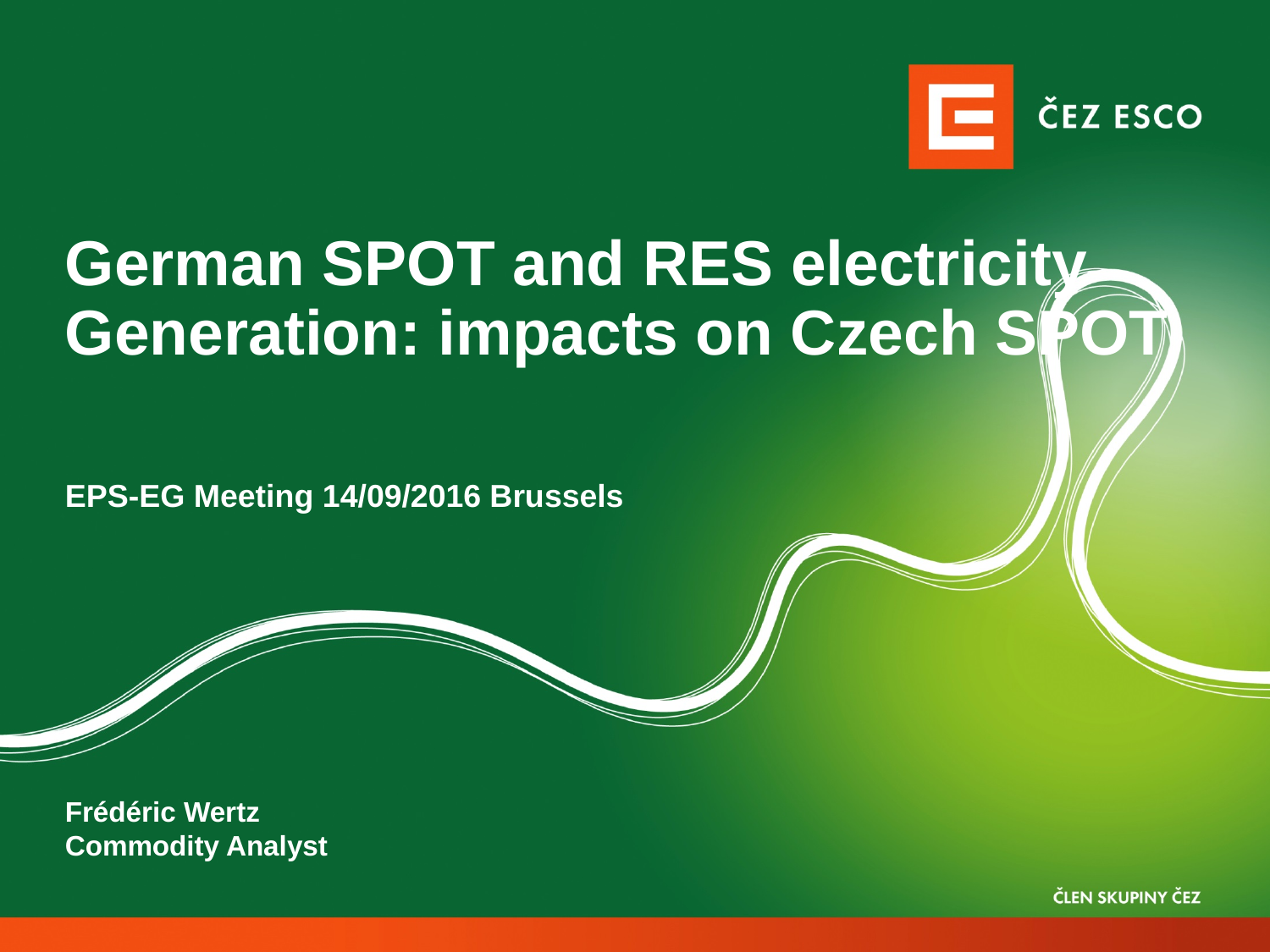

# German SPOT and RES electricity Generation: impacts on Czech SPOT
EPS-EG Meeting 14/09/2016 Brussels
Frédéric Wertz
Commodity Analyst